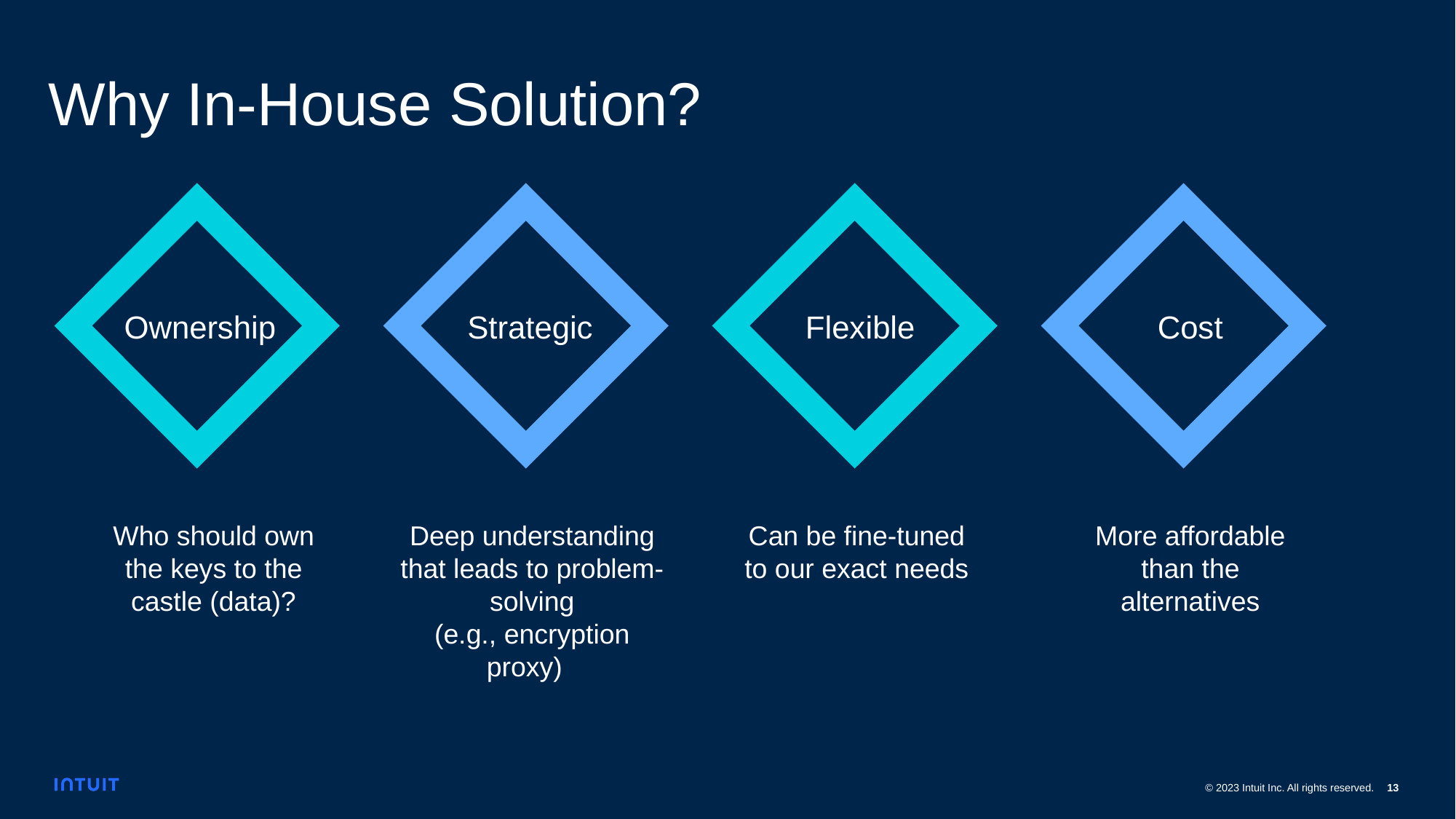

# Why In-House Solution?

Ownership
Strategic
Flexible
Cost
Who should own the keys to the castle (data)?

Deep understanding that leads to problem-solving
(e.g., encryption proxy)

Can be fine-tuned to our exact needs

More affordable than the alternatives